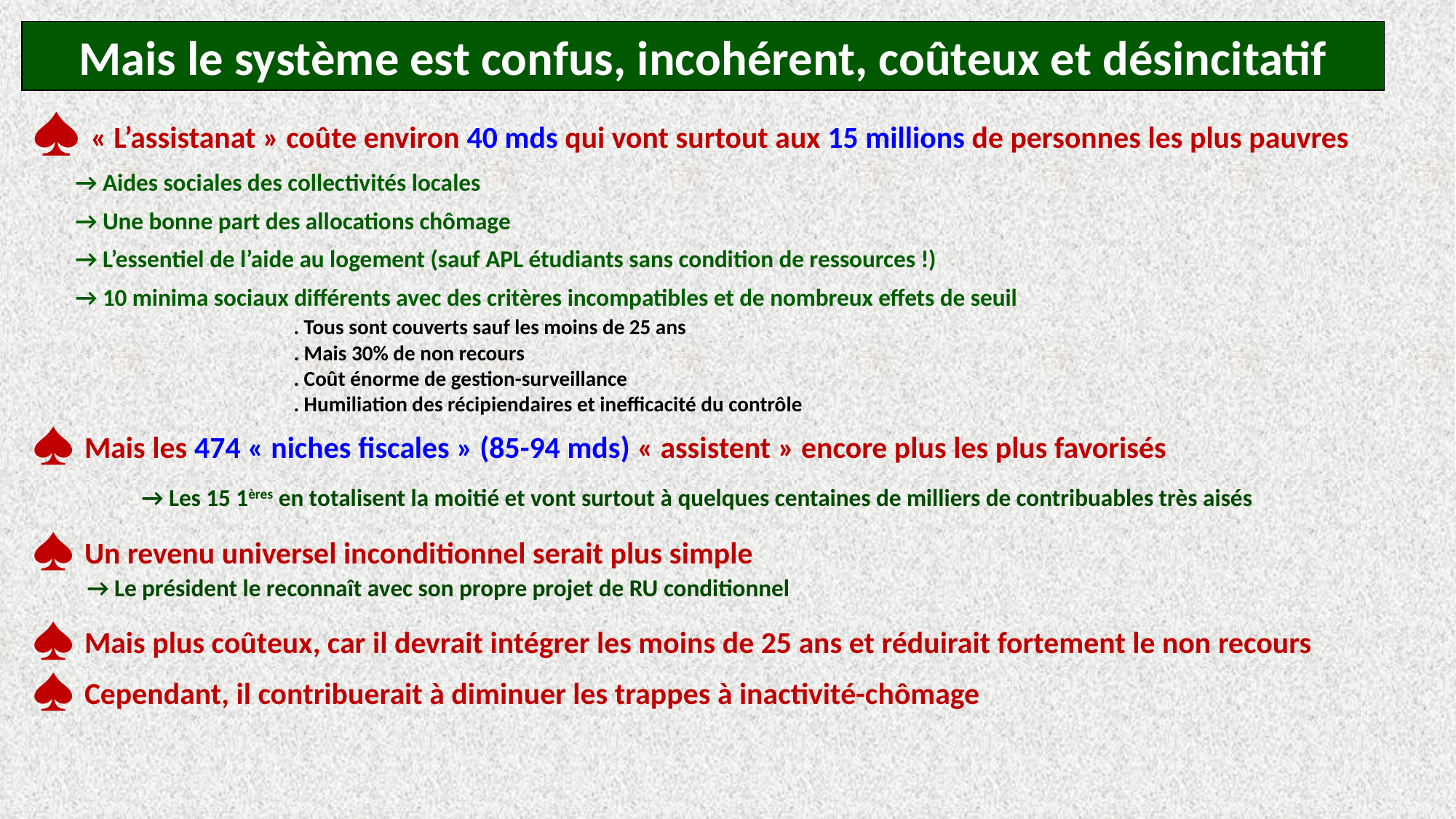

Mais le système est confus, incohérent, coûteux et désincitatif
♠ « L’assistanat » coûte environ 40 mds qui vont surtout aux 15 millions de personnes les plus pauvres
→ Aides sociales des collectivités locales
→ Une bonne part des allocations chômage
→ L’essentiel de l’aide au logement (sauf APL étudiants sans condition de ressources !)
→ 10 minima sociaux différents avec des critères incompatibles et de nombreux effets de seuil
		. Tous sont couverts sauf les moins de 25 ans
		. Mais 30% de non recours
		. Coût énorme de gestion-surveillance
		. Humiliation des récipiendaires et inefficacité du contrôle
♠ Mais les 474 « niches fiscales » (85-94 mds) « assistent » encore plus les plus favorisés
	→ Les 15 1ères en totalisent la moitié et vont surtout à quelques centaines de milliers de contribuables très aisés
♠ Un revenu universel inconditionnel serait plus simple
→ Le président le reconnaît avec son propre projet de RU conditionnel
♠ Mais plus coûteux, car il devrait intégrer les moins de 25 ans et réduirait fortement le non recours
♠ Cependant, il contribuerait à diminuer les trappes à inactivité-chômage

Niches ou dépenses fiscales
Exonération fiscale proportionnelle à certaines dépenses jugées vertueuses.
Effet anti-redistributif massif, le taux augmente avec le revenu : de 0% pour les plus modestes à 45% pour les plus riches.	L’effet est si choquant qu’il a fallu les plafonner : 10 000 € / an /ménage (outremer : 18 000 !)
- Emplois familiaux
- Immobilier locatif, Investissements outremer (y compris les yachts !)
- Certains placements : assurance-vie, retraite par capitalisation…
- Travaux du logement et d’économie énergie
- Crédit Impôt Recherche, apprentis, stagiaires…